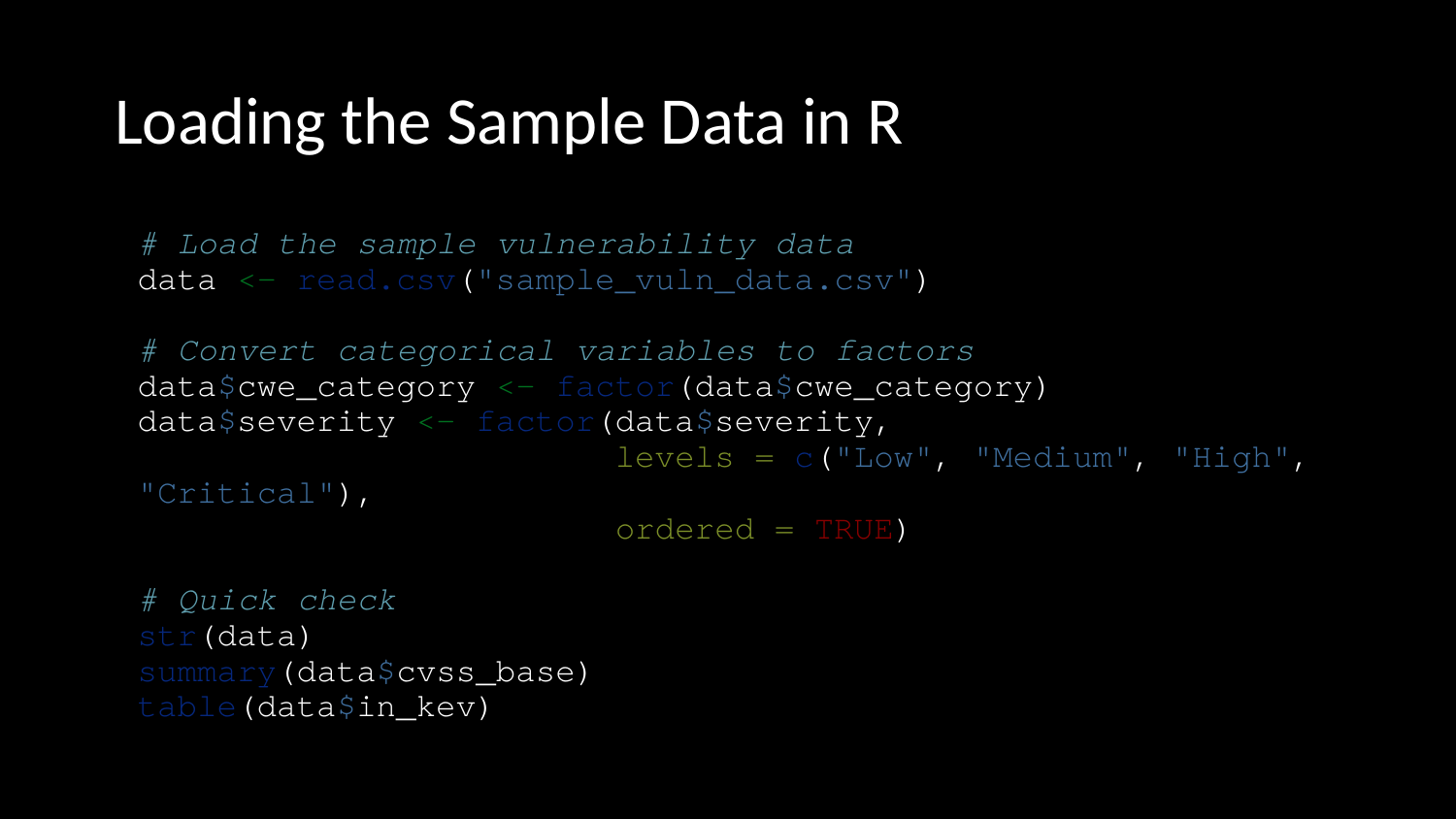

# Loading the Sample Data in R
# Load the sample vulnerability data data <- read.csv("sample_vuln_data.csv") # Convert categorical variables to factors data$cwe_category <- factor(data$cwe_category) data$severity <- factor(data$severity, levels = c("Low", "Medium", "High", "Critical"), ordered = TRUE) # Quick check str(data) summary(data$cvss_base) table(data$in_kev)